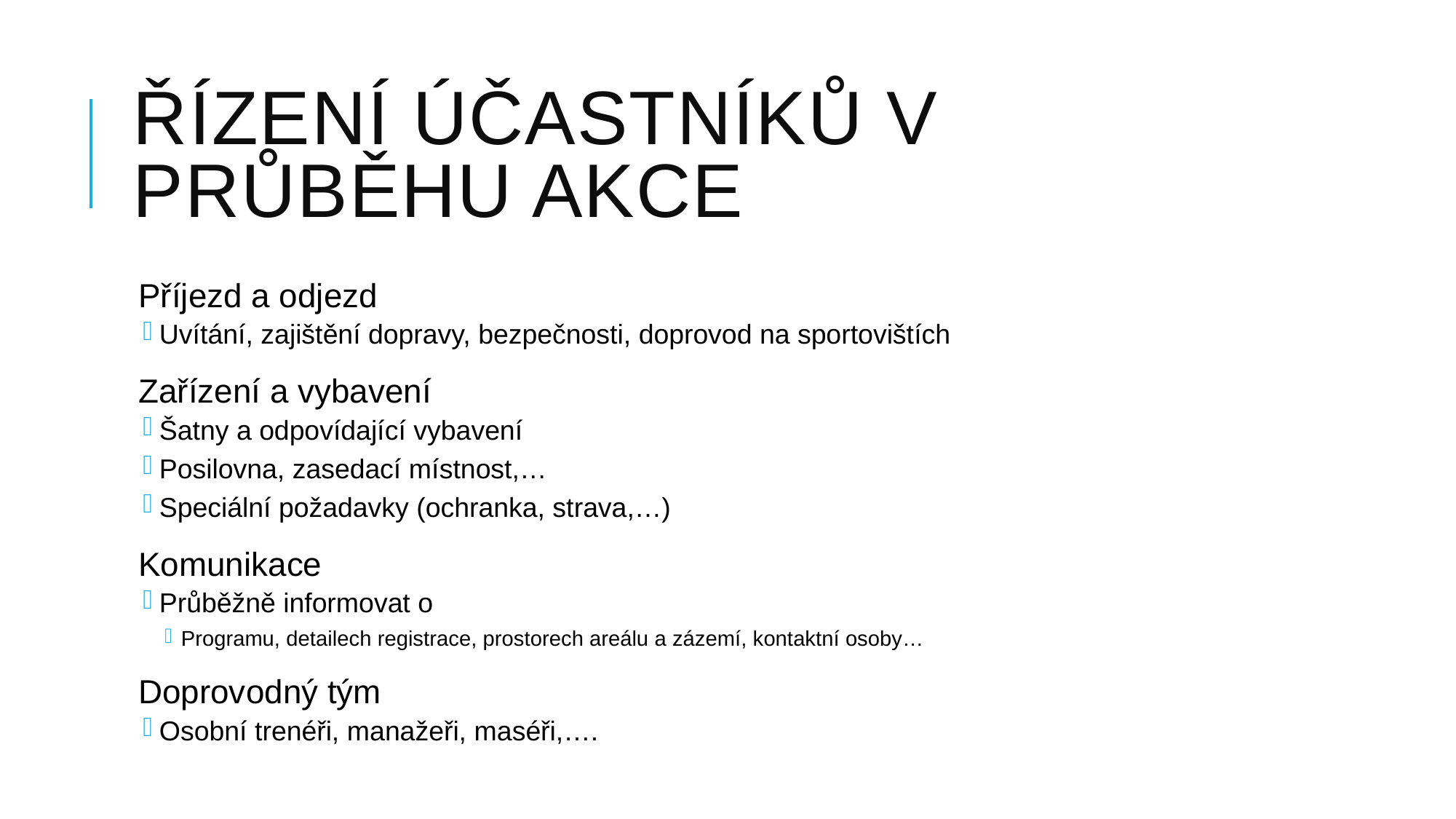

# Řízení účastníků v průběhu akce
Příjezd a odjezd
Uvítání, zajištění dopravy, bezpečnosti, doprovod na sportovištích
Zařízení a vybavení
Šatny a odpovídající vybavení
Posilovna, zasedací místnost,…
Speciální požadavky (ochranka, strava,…)
Komunikace
Průběžně informovat o
Programu, detailech registrace, prostorech areálu a zázemí, kontaktní osoby…
Doprovodný tým
Osobní trenéři, manažeři, maséři,….